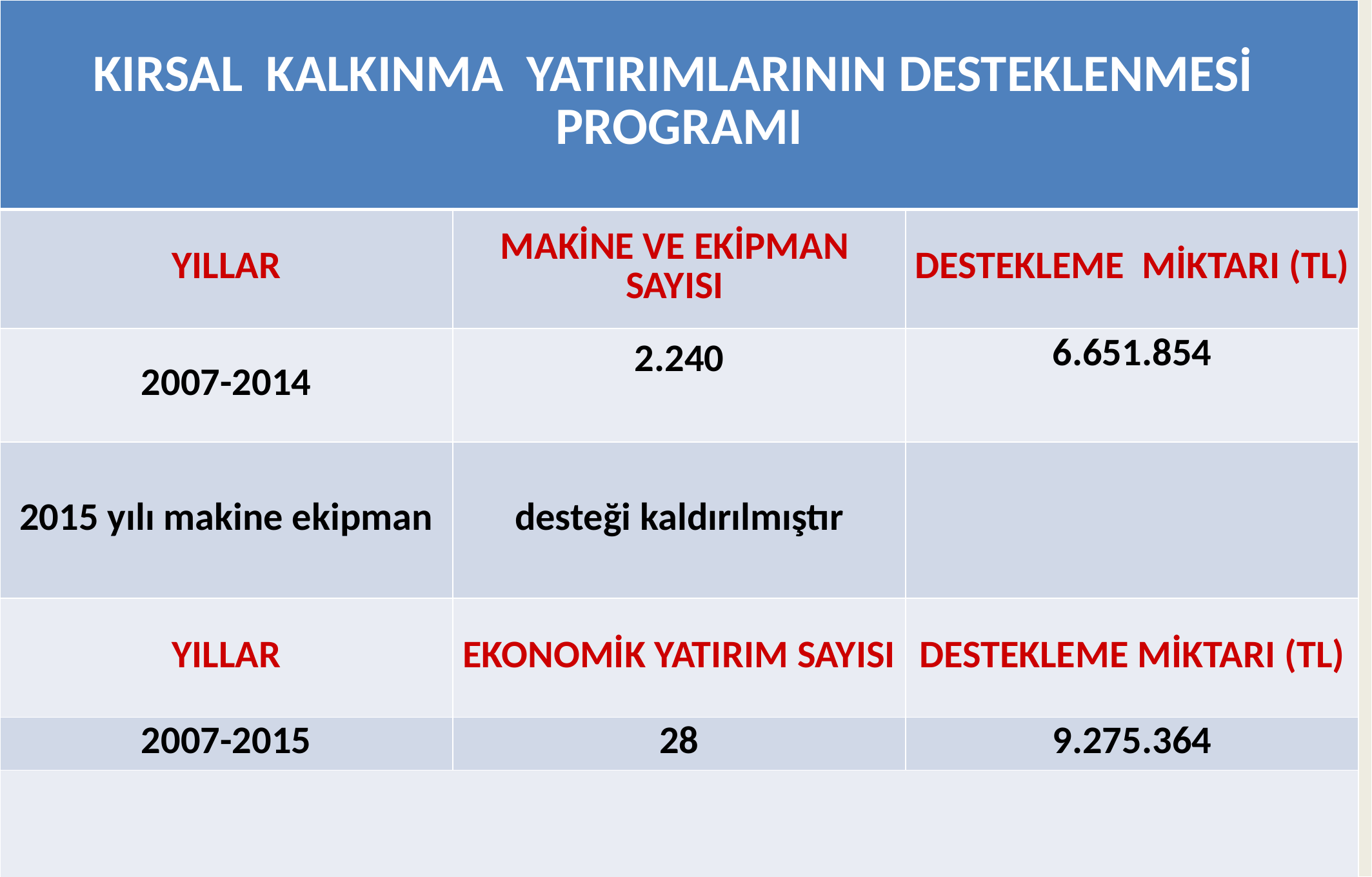

| KIRSAL KALKINMA YATIRIMLARININ DESTEKLENMESİ PROGRAMI |  |  |
| --- | --- | --- |
| YILLAR | MAKİNE VE EKİPMAN SAYISI | DESTEKLEME MİKTARI (TL) |
| 2007-2014 | 2.240 | 6.651.854 |
| 2015 yılı makine ekipman | desteği kaldırılmıştır |  |
| YILLAR | EKONOMİK YATIRIM SAYISI | DESTEKLEME MİKTARI (TL) |
| 2007-2015 | 28 | 9.275.364 |
|  |  |  |
13